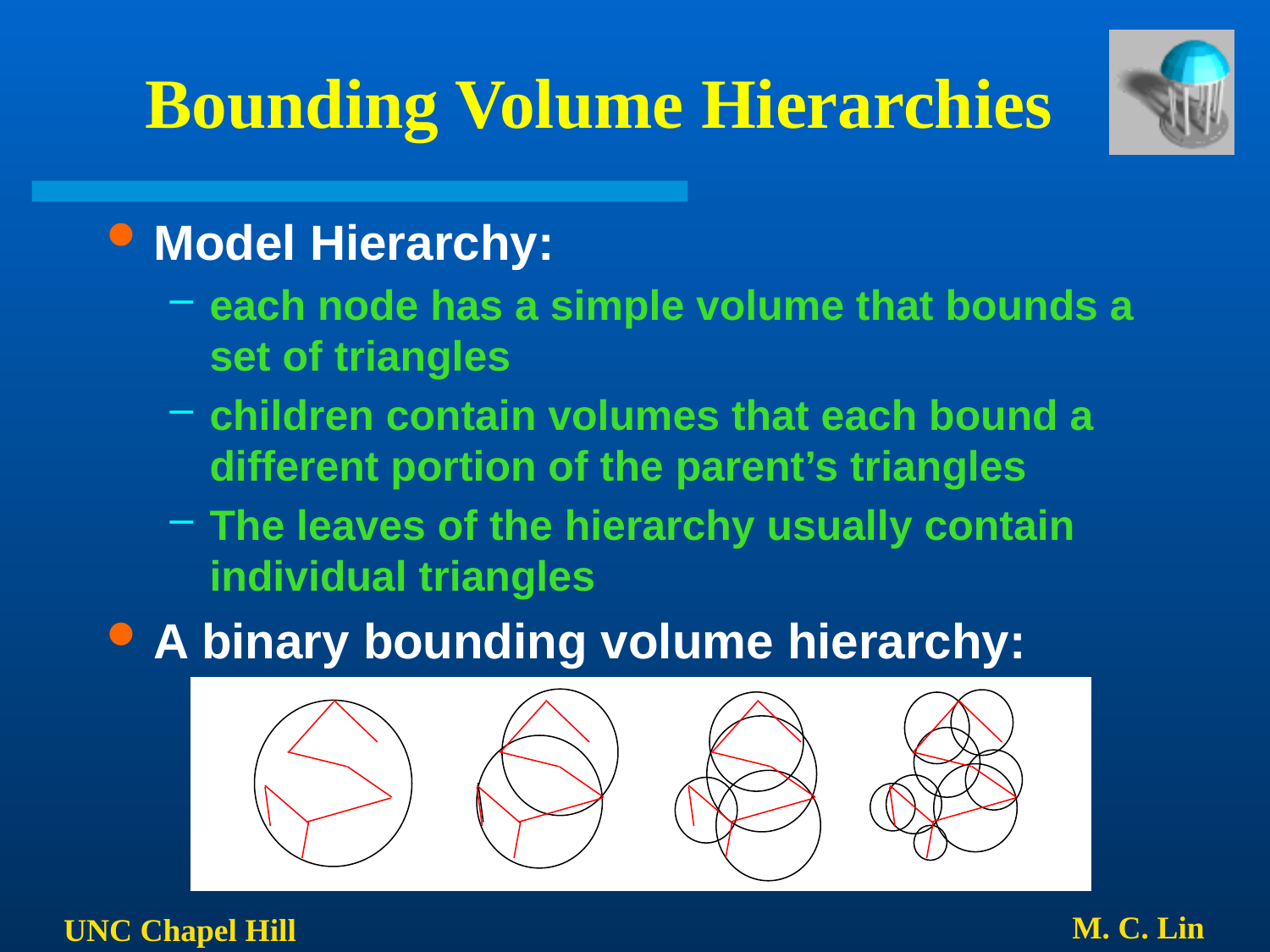

# Bounding Volume Hierarchies
Model Hierarchy:
each node has a simple volume that bounds a set of triangles
children contain volumes that each bound a different portion of the parent’s triangles
The leaves of the hierarchy usually contain individual triangles
A binary bounding volume hierarchy:

M. C. Lin
UNC Chapel Hill